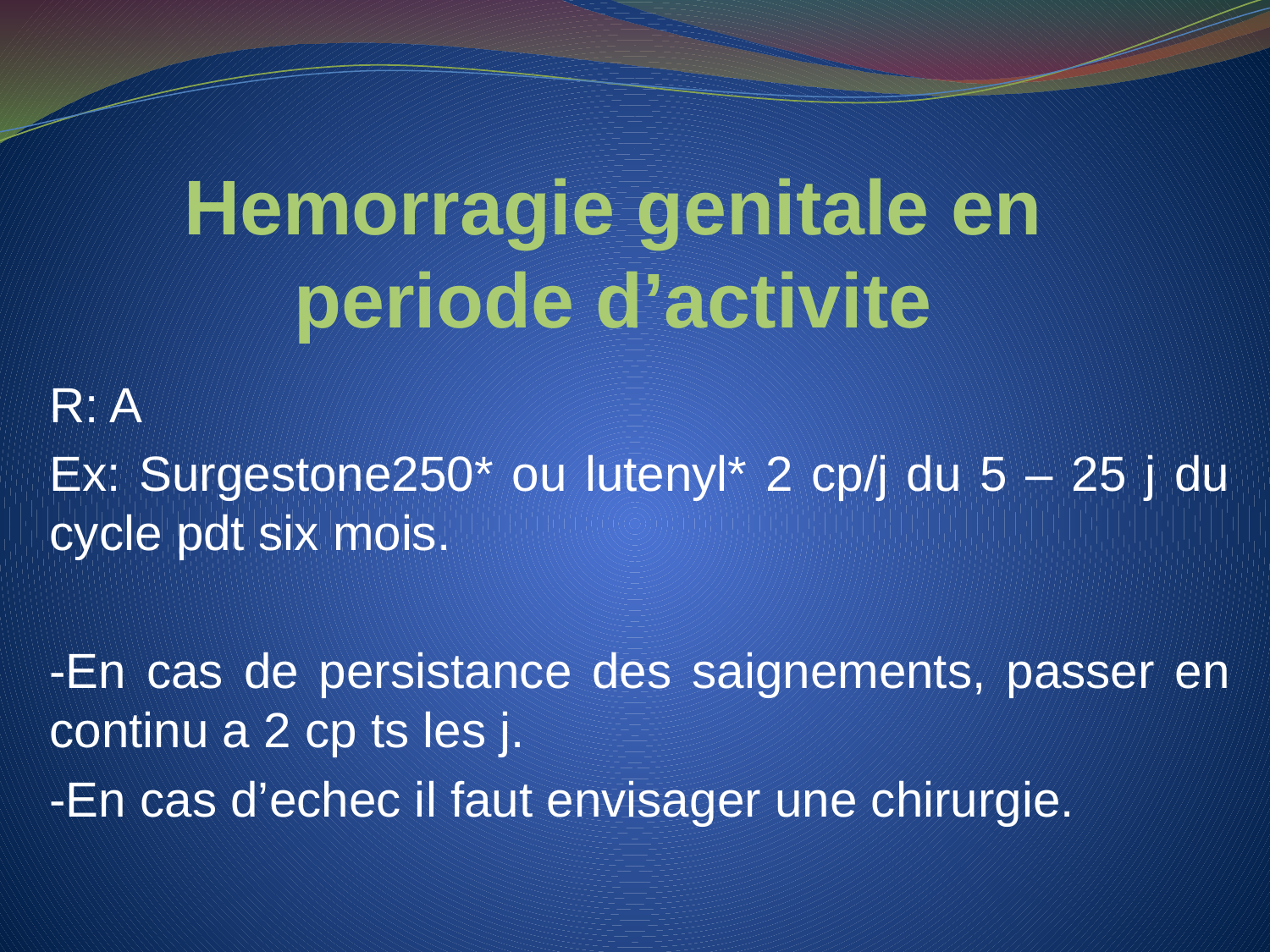

# Hemorragie genitale en periode d’activite
R: A
Ex: Surgestone250* ou lutenyl* 2 cp/j du 5 – 25 j du cycle pdt six mois.

-En cas de persistance des saignements, passer en continu a 2 cp ts les j.
-En cas d’echec il faut envisager une chirurgie.